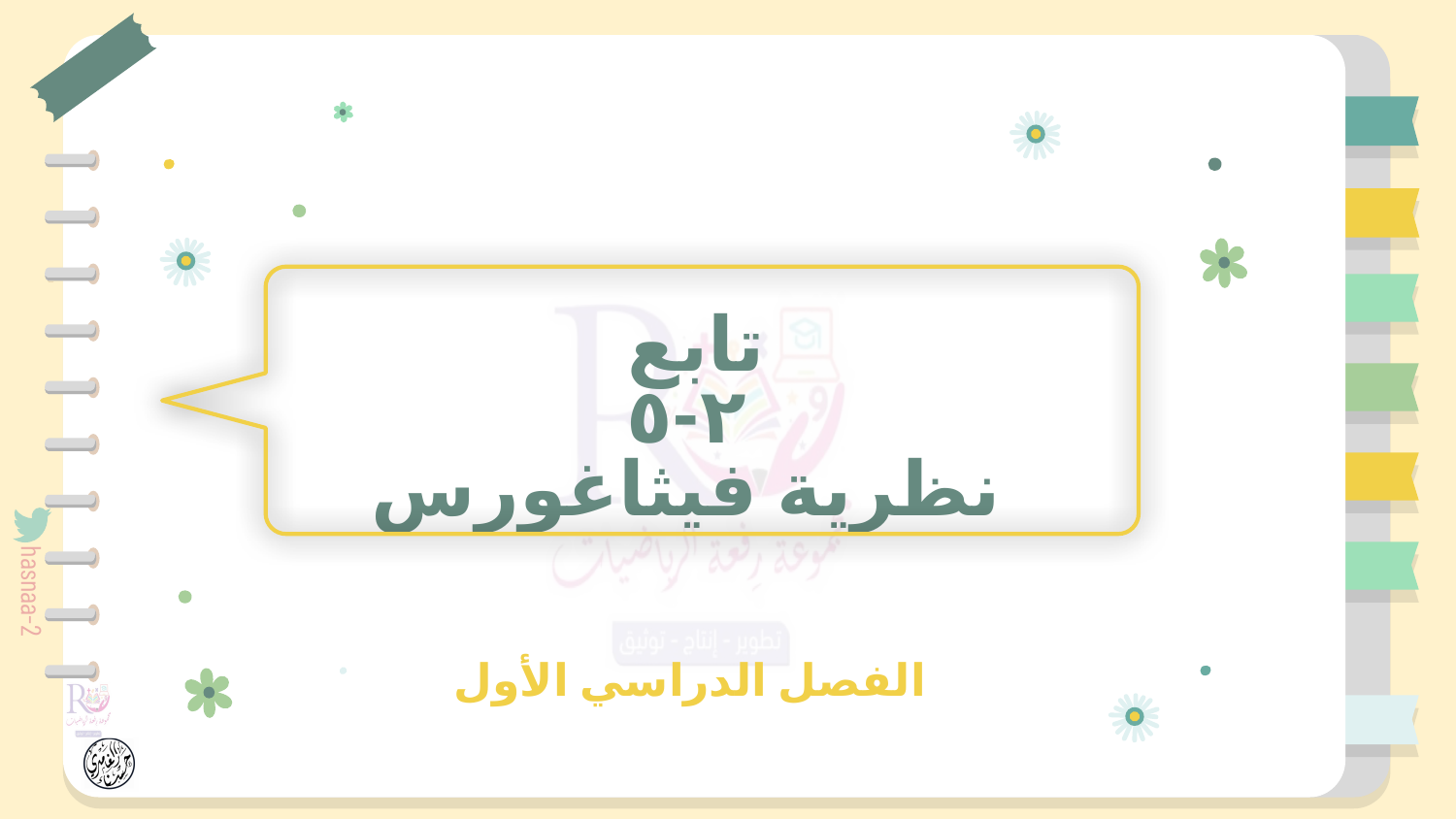

تابع
٢-٥
نظرية فيثاغورس

الفصل الدراسي الأول